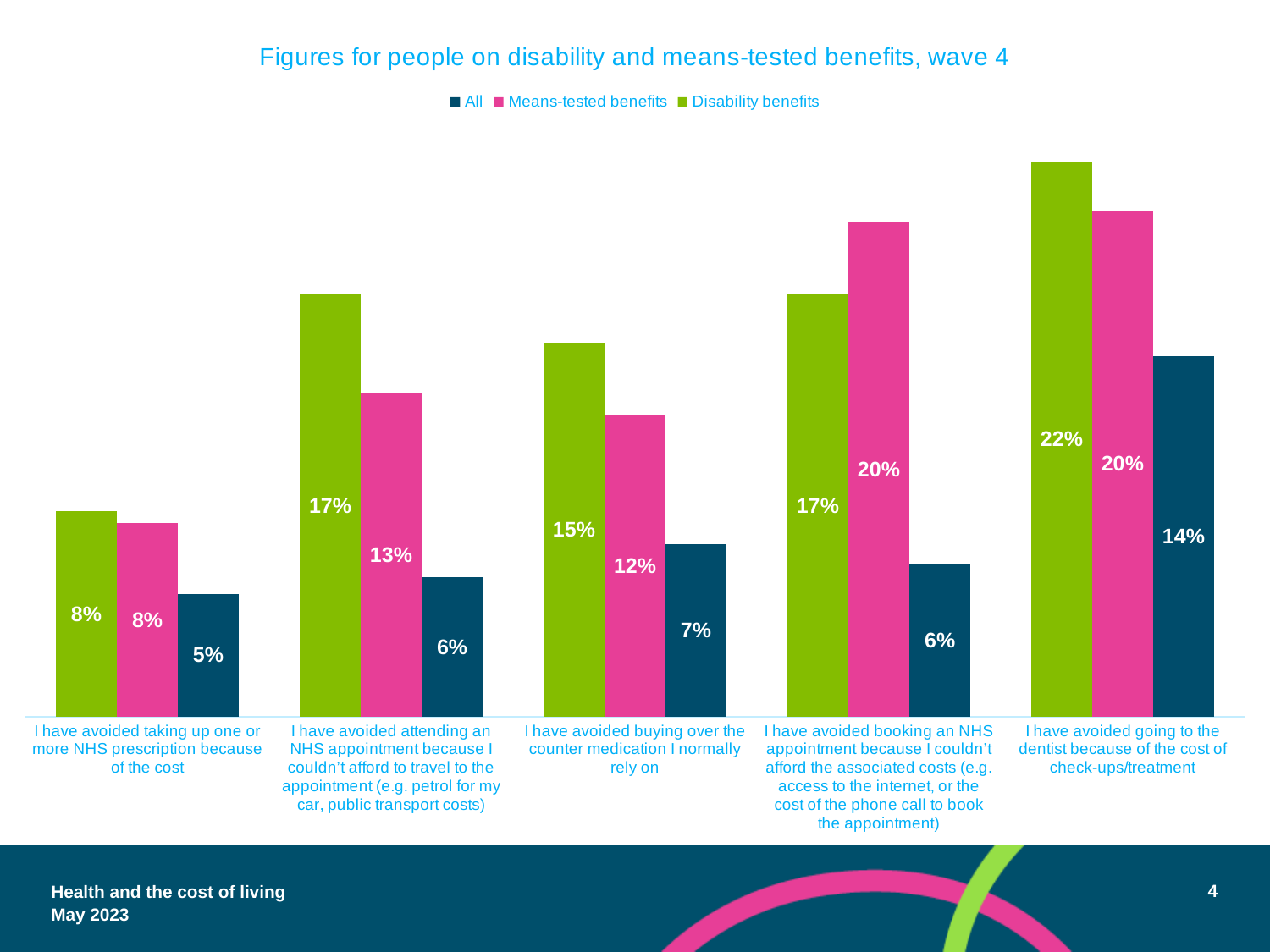

### Chart: Figures for people on disability and means-tested benefits, wave 4

| Category | All | Means-tested benefits | Disability benefits |
|---|---|---|---|
| I have avoided going to the dentist because of the cost of check-ups/treatment | 0.145 | 0.20346320346320346 | 0.22330097087378642 |
| I have avoided booking an NHS appointment because I couldn’t afford the associated costs (e.g. access to the internet, or the cost of the phone call to book the appointment) | 0.0615 | 0.19913419913419914 | 0.16990291262135923 |
| I have avoided buying over the counter medication I normally rely on | 0.0695 | 0.12121212121212122 | 0.15048543689320387 |
| I have avoided attending an NHS appointment because I couldn’t afford to travel to the appointment (e.g. petrol for my car, public transport costs) | 0.056 | 0.12987012987012986 | 0.16990291262135923 |
| I have avoided taking up one or more NHS prescription because of the cost | 0.0495 | 0.07792207792207792 | 0.0825242718446602 |
Health and the cost of living May 2023
4